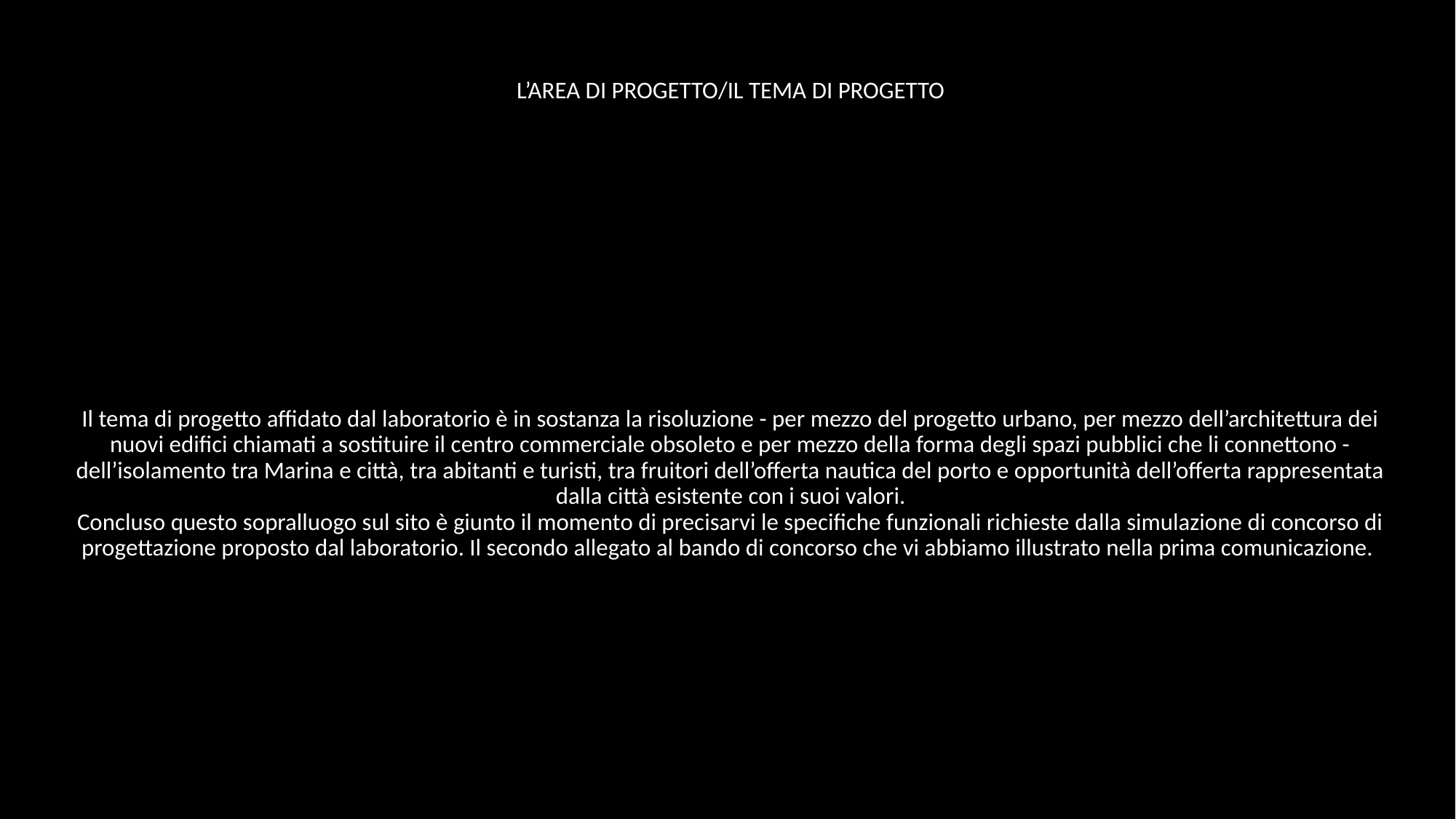

# L’AREA DI PROGETTO/IL TEMA DI PROGETTO Il tema di progetto affidato dal laboratorio è in sostanza la risoluzione - per mezzo del progetto urbano, per mezzo dell’architettura dei nuovi edifici chiamati a sostituire il centro commerciale obsoleto e per mezzo della forma degli spazi pubblici che li connettono - dell’isolamento tra Marina e città, tra abitanti e turisti, tra fruitori dell’offerta nautica del porto e opportunità dell’offerta rappresentata dalla città esistente con i suoi valori. Concluso questo sopralluogo sul sito è giunto il momento di precisarvi le specifiche funzionali richieste dalla simulazione di concorso di progettazione proposto dal laboratorio. Il secondo allegato al bando di concorso che vi abbiamo illustrato nella prima comunicazione.